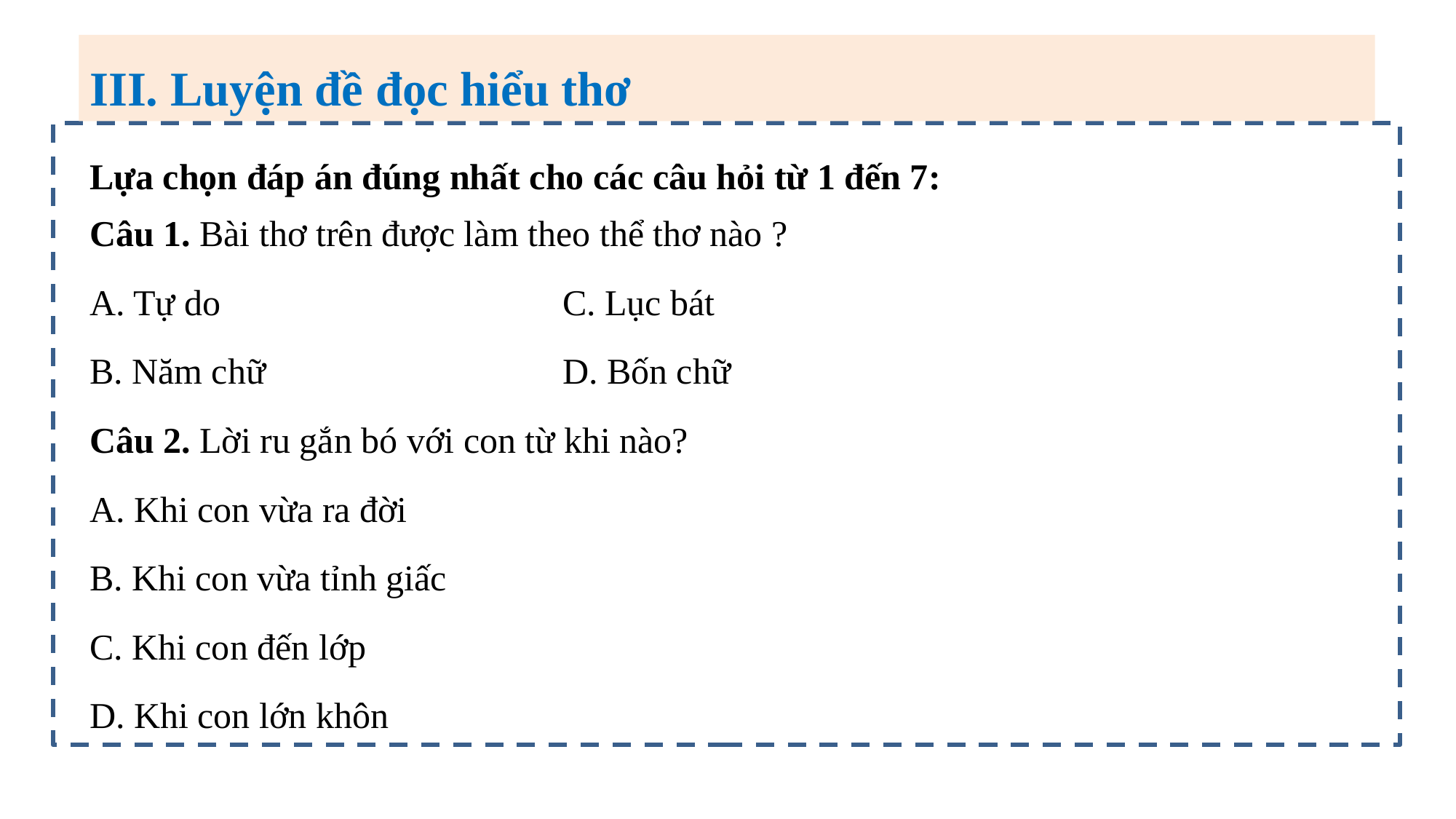

III. Luyện đề đọc hiểu thơ

Lựa chọn đáp án đúng nhất cho các câu hỏi từ 1 đến 7:
Câu 1. Bài thơ trên được làm theo thể thơ nào ?
A. Tự do	                            C. Lục bát
B. Năm chữ	                            D. Bốn chữ
Câu 2. Lời ru gắn bó với con từ khi nào?
A. Khi con vừa ra đời
B. Khi con vừa tỉnh giấc
C. Khi con đến lớp
D. Khi con lớn khôn